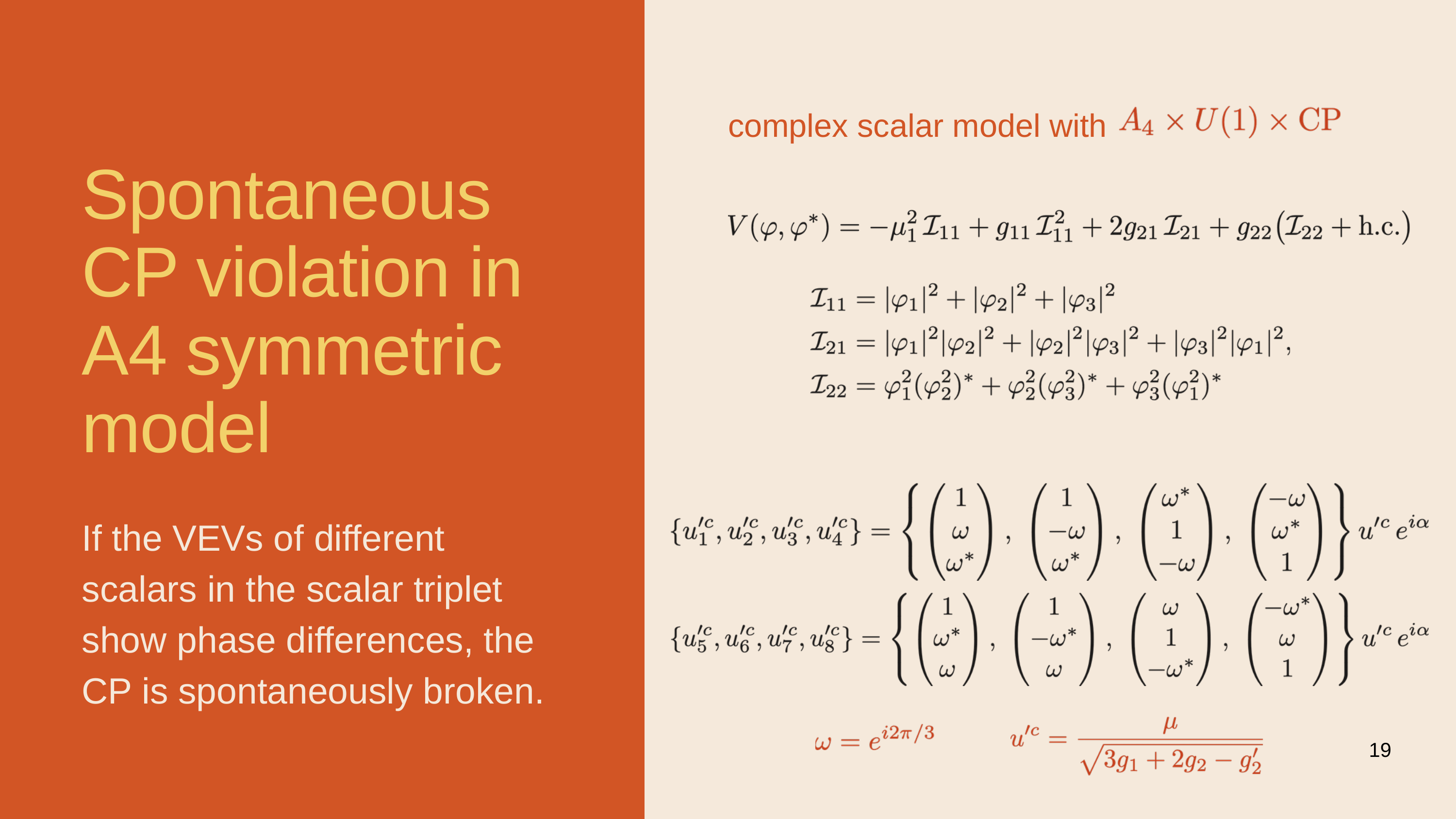

complex scalar model with

Spontaneous CP violation in A4 symmetric model

If the VEVs of different scalars in the scalar triplet show phase differences, the CP is spontaneously broken.

19